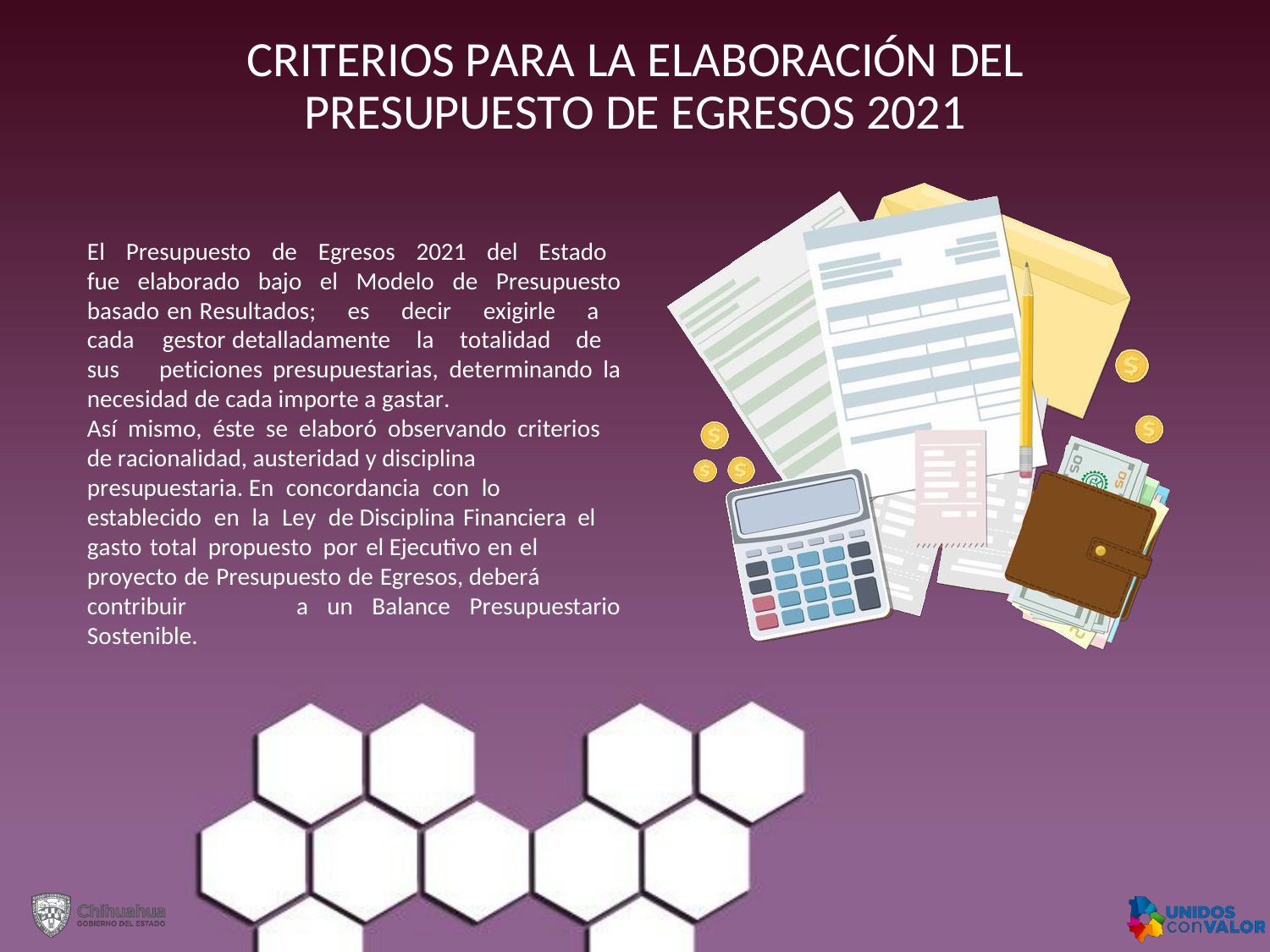

# CRITERIOS PARA LA ELABORACIÓN DEL
PRESUPUESTO DE EGRESOS 2021

El   Presupuesto   de   Egresos   2021   del   Estado   fue elaborado bajo el Modelo de Presupuesto basado en Resultados;    es    decir    exigirle    a    cada    gestor detalladamente    la    totalidad    de    sus    peticiones presupuestarias, determinando la necesidad de cada importe a gastar.
Así  mismo,  éste  se  elaboró  observando  criterios  de racionalidad, austeridad y disciplina presupuestaria. En  concordancia  con  lo  establecido  en  la  Ley  de Disciplina Financiera  el gasto total  propuesto  por el Ejecutivo en el proyecto de Presupuesto de Egresos, deberá	contribuir	a	un	Balance	Presupuestario Sostenible.